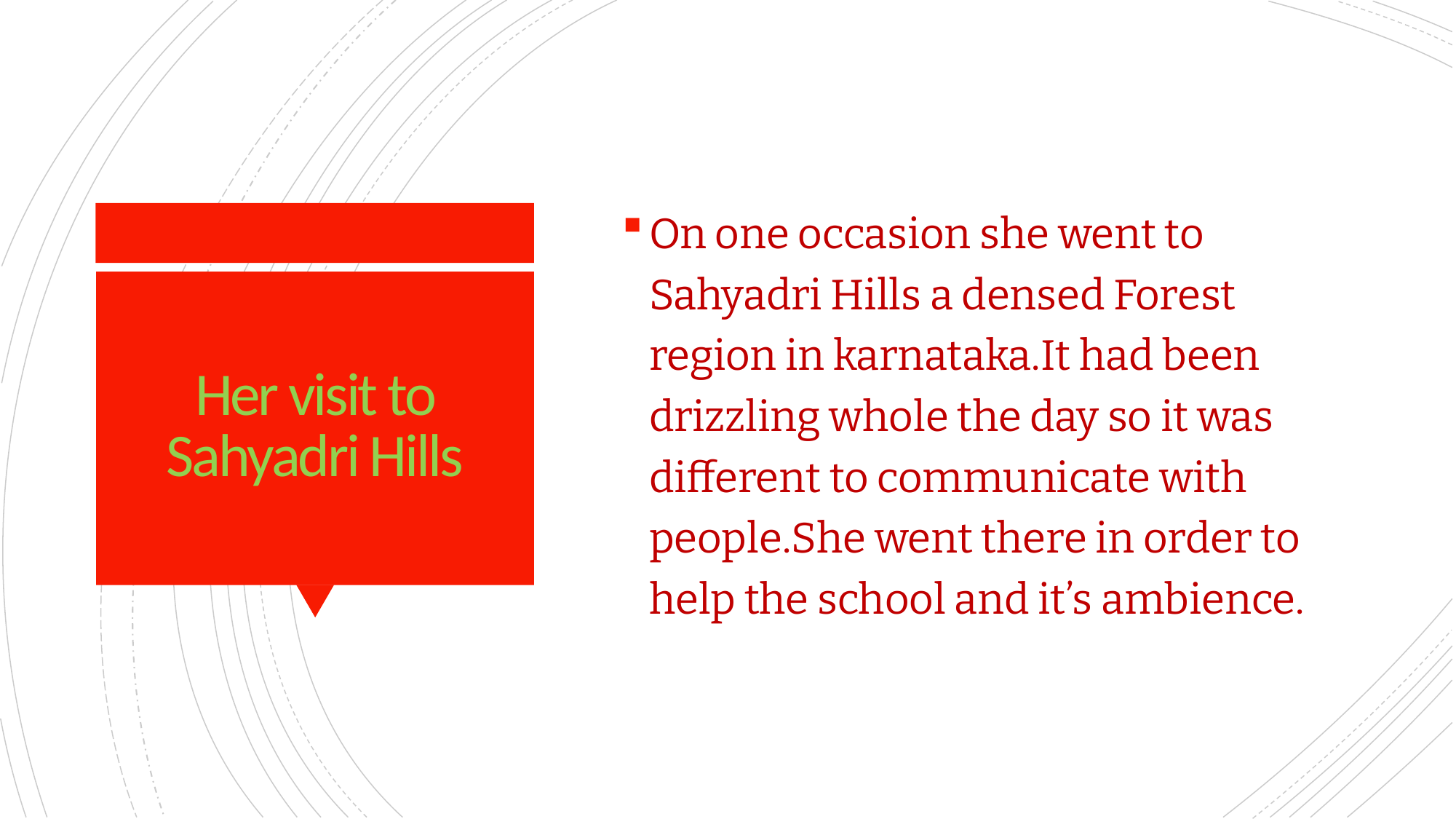

On one occasion she went to Sahyadri Hills a densed Forest region in karnataka.It had been drizzling whole the day so it was different to communicate with people.She went there in order to help the school and it’s ambience.
# Her visit to Sahyadri Hills